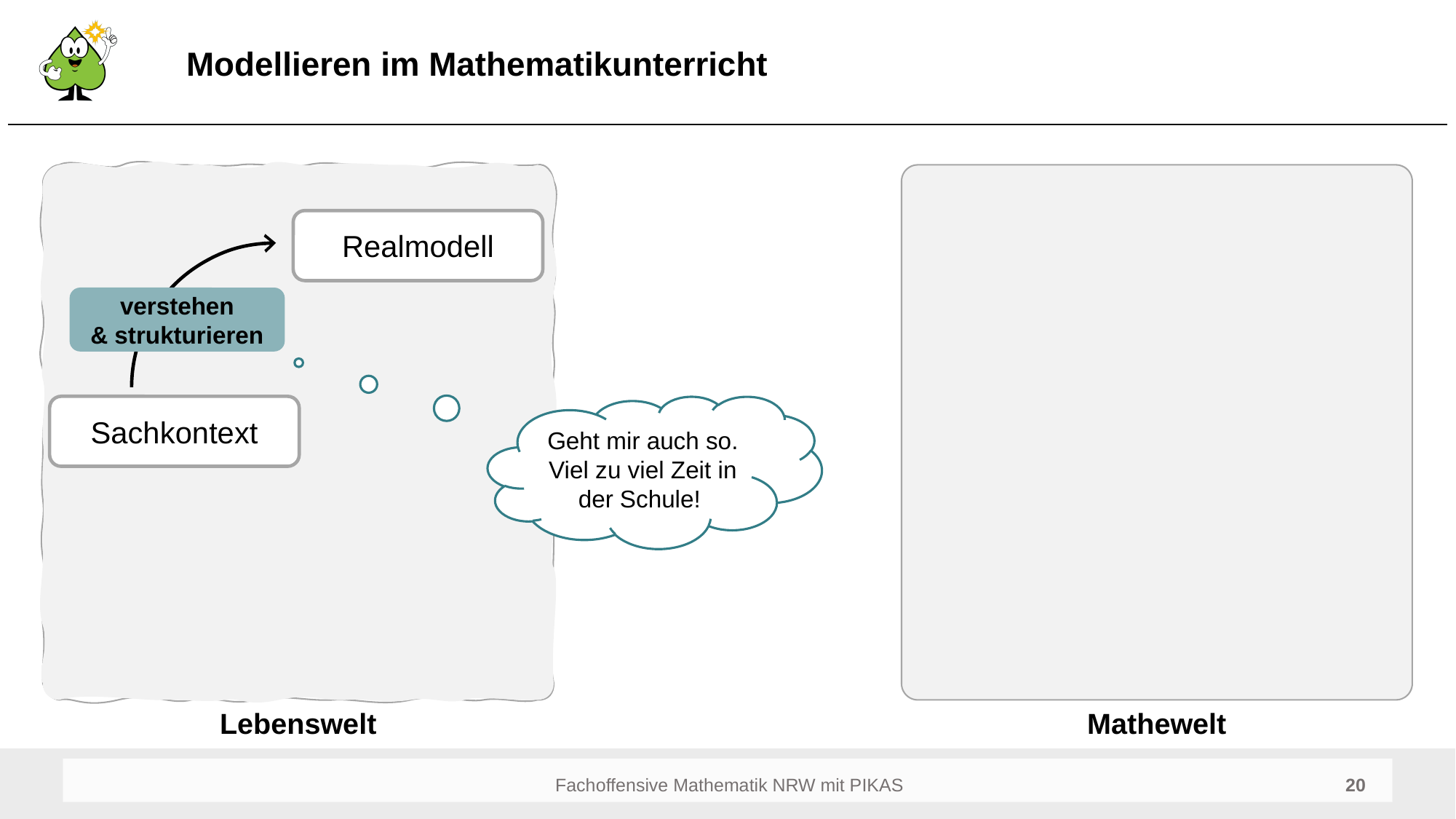

# Modellieren im Mathematikunterricht

Realmodell

verstehen
& strukturieren
Sachkontext
Geht mir auch so. Viel zu viel Zeit in der Schule!
Lebenswelt
Mathewelt